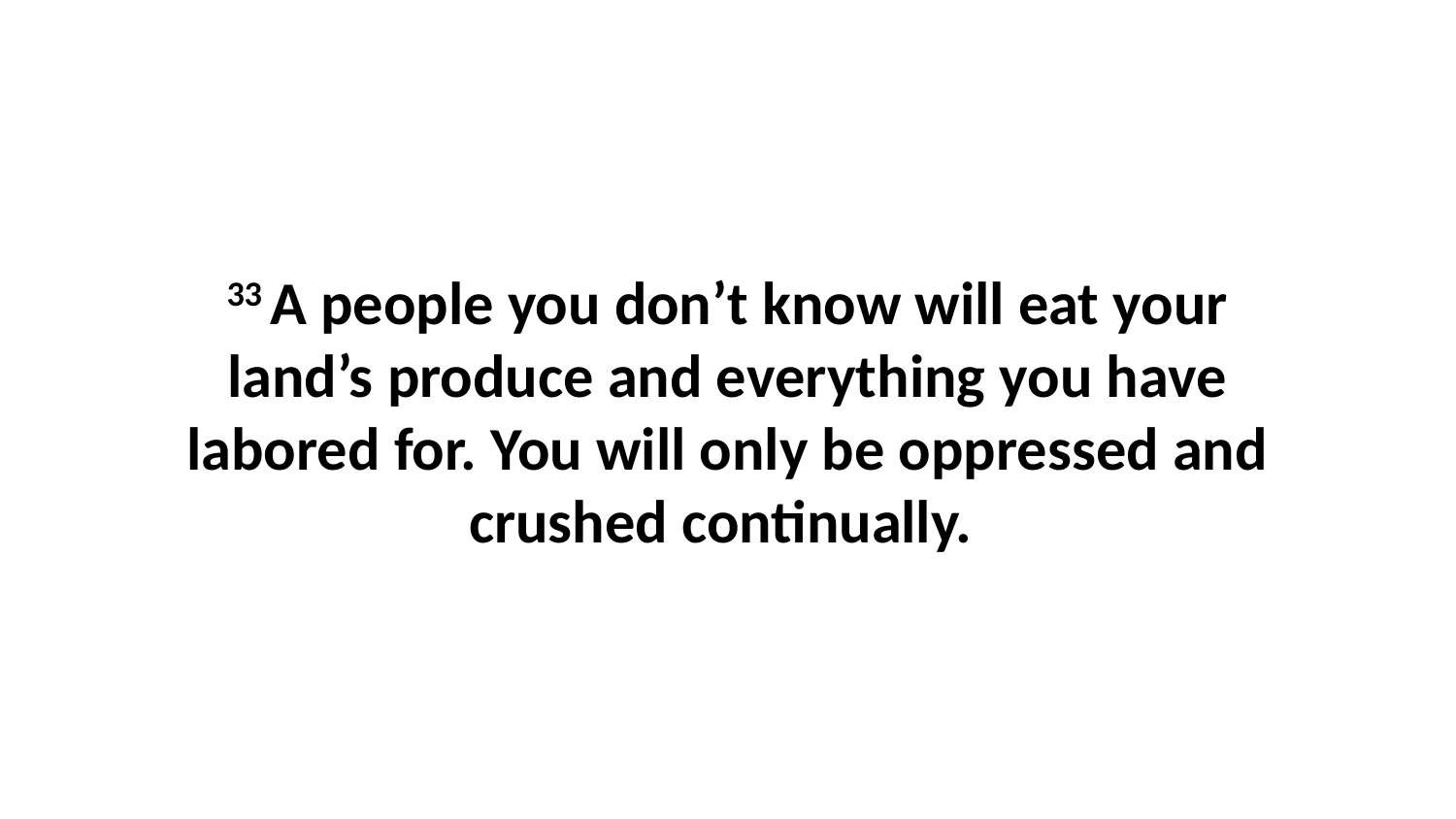

33 A people you don’t know will eat your land’s produce and everything you have labored for. You will only be oppressed and crushed continually.